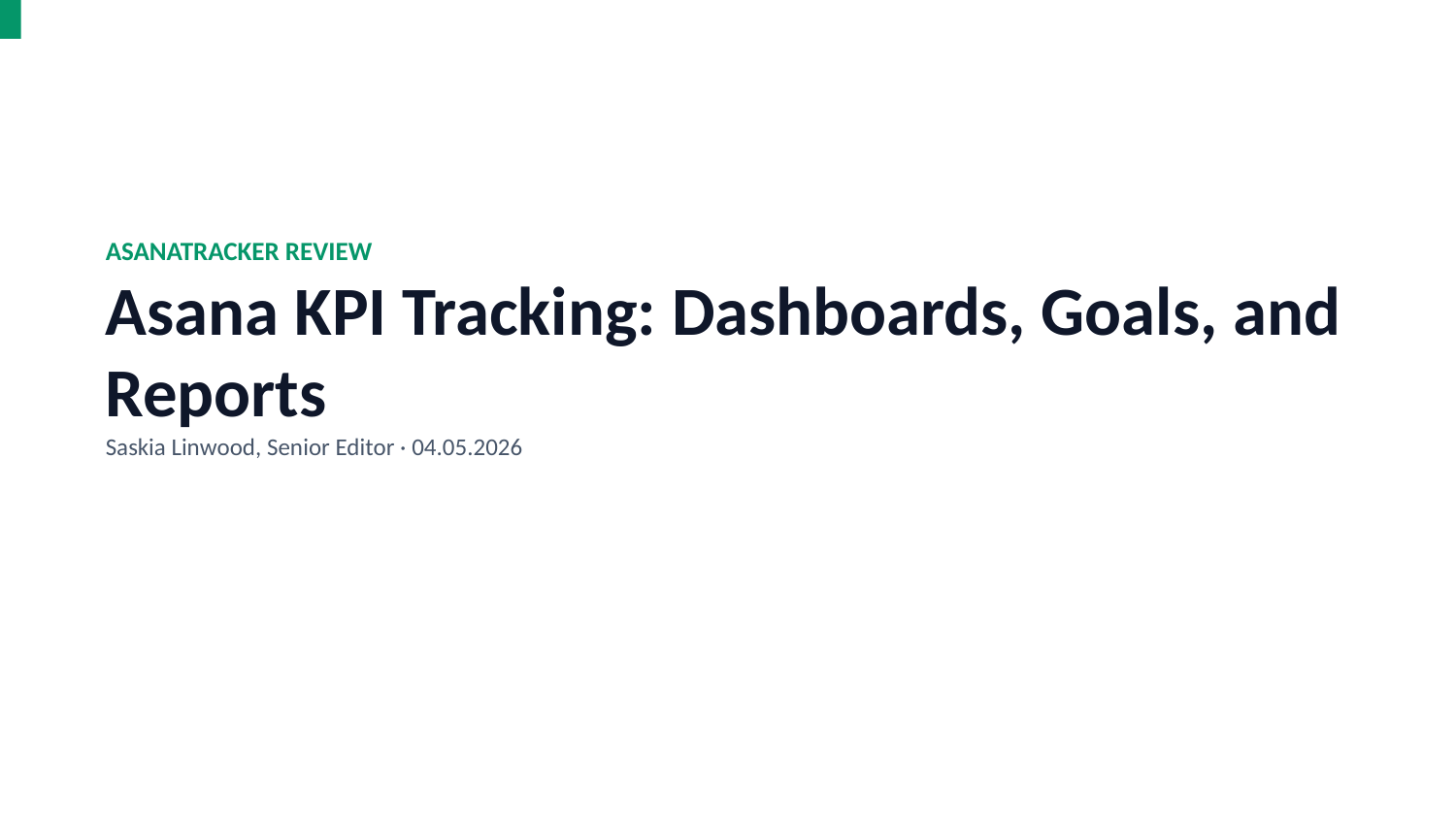

ASANATRACKER REVIEW
Asana KPI Tracking: Dashboards, Goals, and Reports
Saskia Linwood, Senior Editor · 04.05.2026